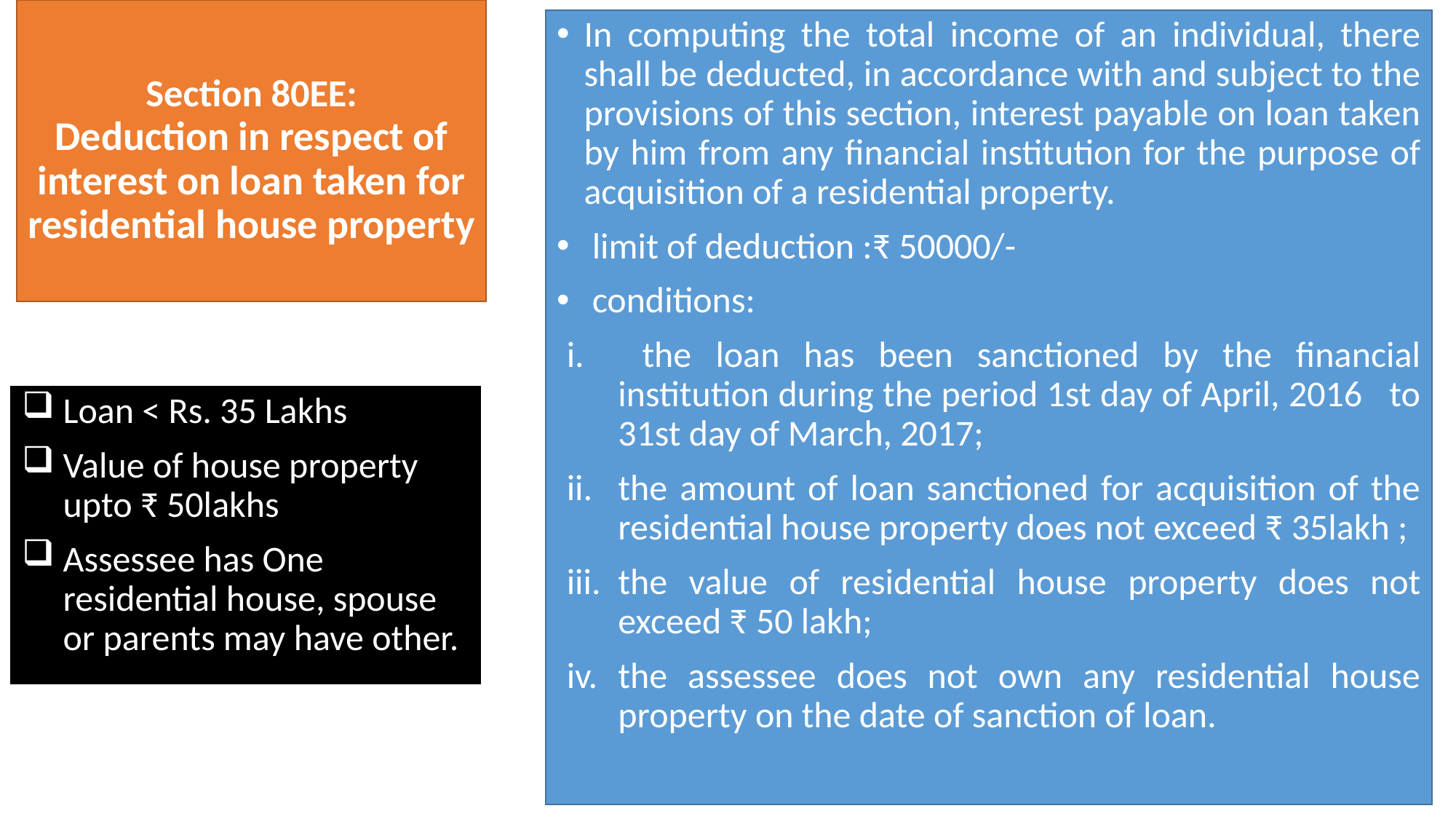

# Section 80EE: Deduction in respect of interest on loan taken for residential house property
In computing the total income of an individual, there shall be deducted, in accordance with and subject to the provisions of this section, interest payable on loan taken by him from any financial institution for the purpose of acquisition of a residential property.
 limit of deduction :₹ 50000/-
 conditions:
 the loan has been sanctioned by the financial institution during the period 1st day of April, 2016   to 31st day of March, 2017;
the amount of loan sanctioned for acquisition of the residential house property does not exceed ₹ 35lakh ;
the value of residential house property does not exceed ₹ 50 lakh;
the assessee does not own any residential house property on the date of sanction of loan.

Loan < Rs. 35 Lakhs
Value of house property  upto ₹ 50lakhs
Assessee has One residential house, spouse or parents may have other.